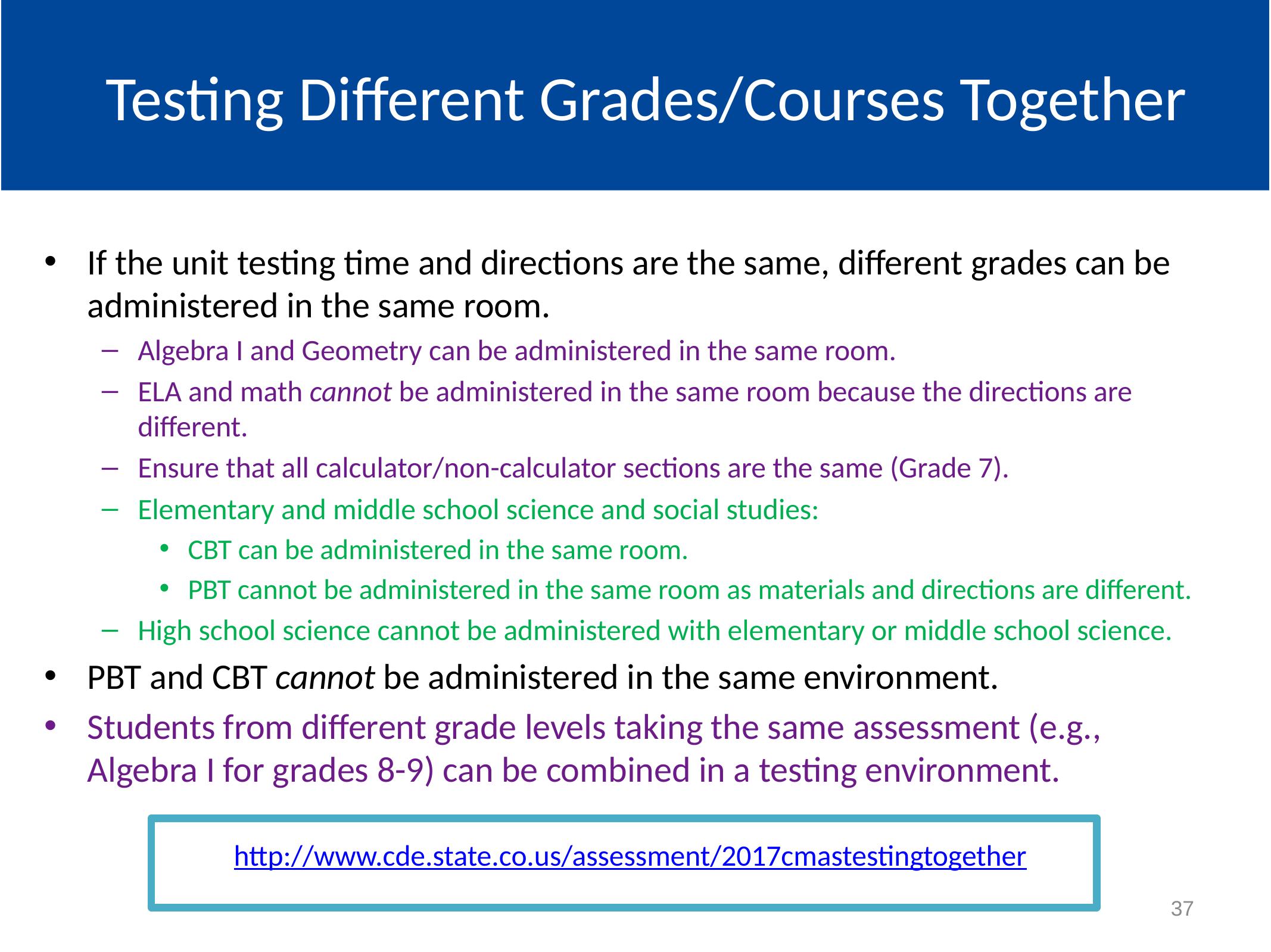

# Testing Different Grades/Courses Together
If the unit testing time and directions are the same, different grades can be administered in the same room.
Algebra I and Geometry can be administered in the same room.
ELA and math cannot be administered in the same room because the directions are different.
Ensure that all calculator/non-calculator sections are the same (Grade 7).
Elementary and middle school science and social studies:
CBT can be administered in the same room.
PBT cannot be administered in the same room as materials and directions are different.
High school science cannot be administered with elementary or middle school science.
PBT and CBT cannot be administered in the same environment.
Students from different grade levels taking the same assessment (e.g., Algebra I for grades 8-9) can be combined in a testing environment.

http://www.cde.state.co.us/assessment/2017cmastestingtogether

37